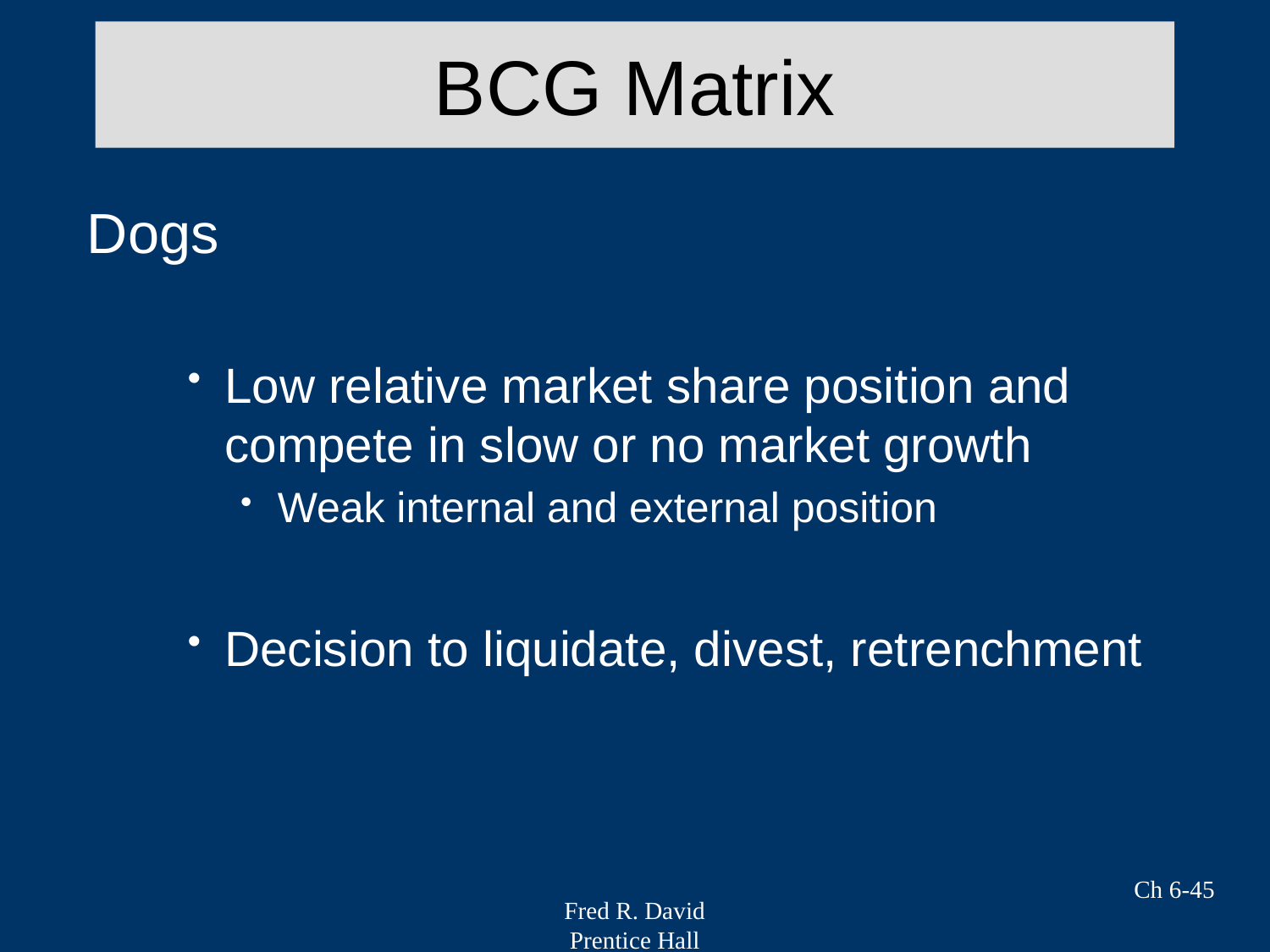

# BCG Matrix
Dogs

Low relative market share position and compete in slow or no market growth
Weak internal and external position

Decision to liquidate, divest, retrenchment
Ch 6-45
Fred R. David
Prentice Hall